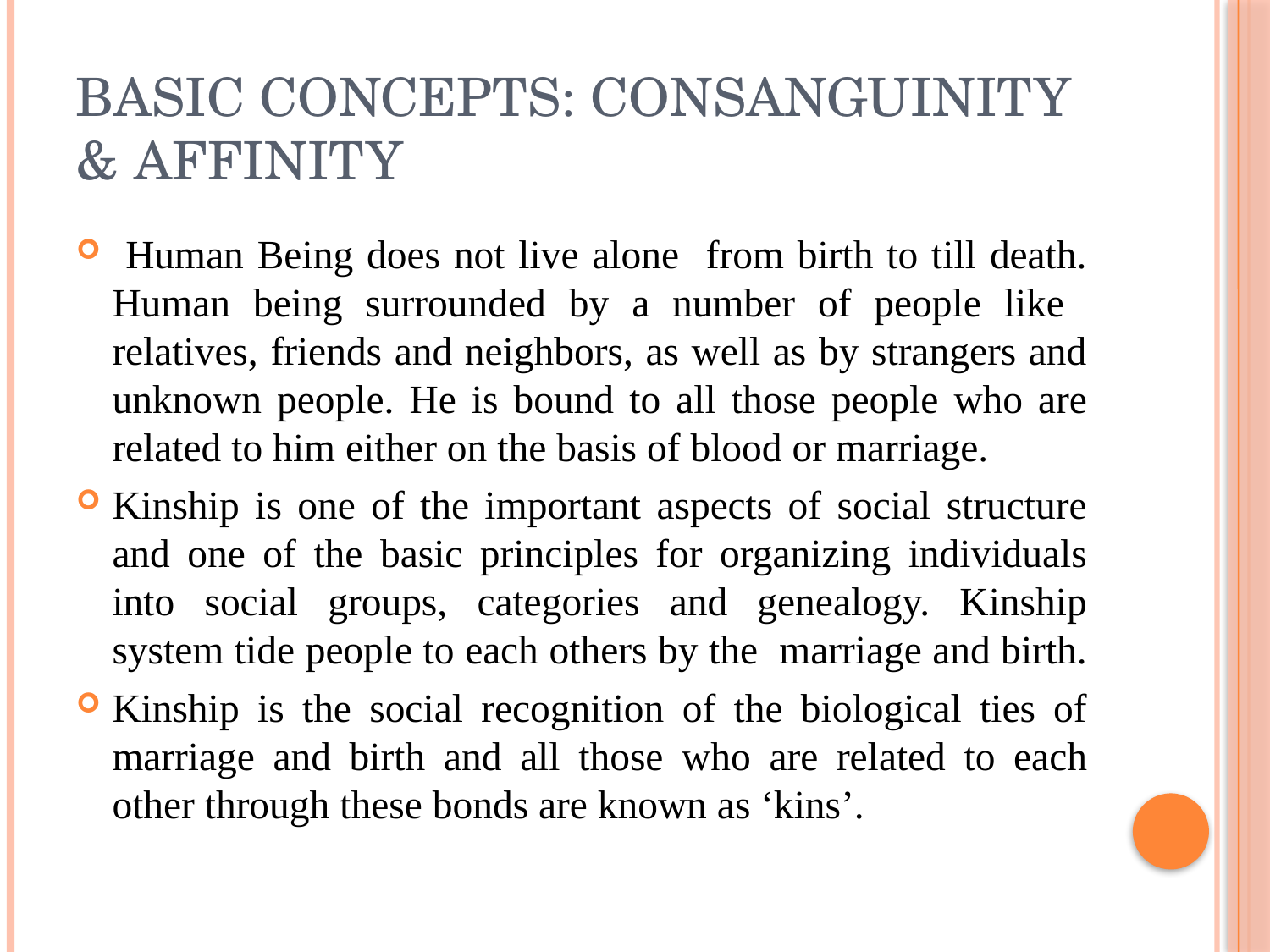

# Basic Concepts: Consanguinity & Affinity
 Human Being does not live alone  from birth to till death. Human being surrounded by a number of people like  relatives, friends and neighbors, as well as by strangers and unknown people. He is bound to all those people who are related to him either on the basis of blood or marriage.
Kinship is one of the important aspects of social structure and one of the basic principles for organizing individuals into social groups, categories and genealogy. Kinship system tide people to each others by the  marriage and birth.
Kinship is the social recognition of the biological ties of marriage and birth and all those who are related to each other through these bonds are known as ‘kins’.